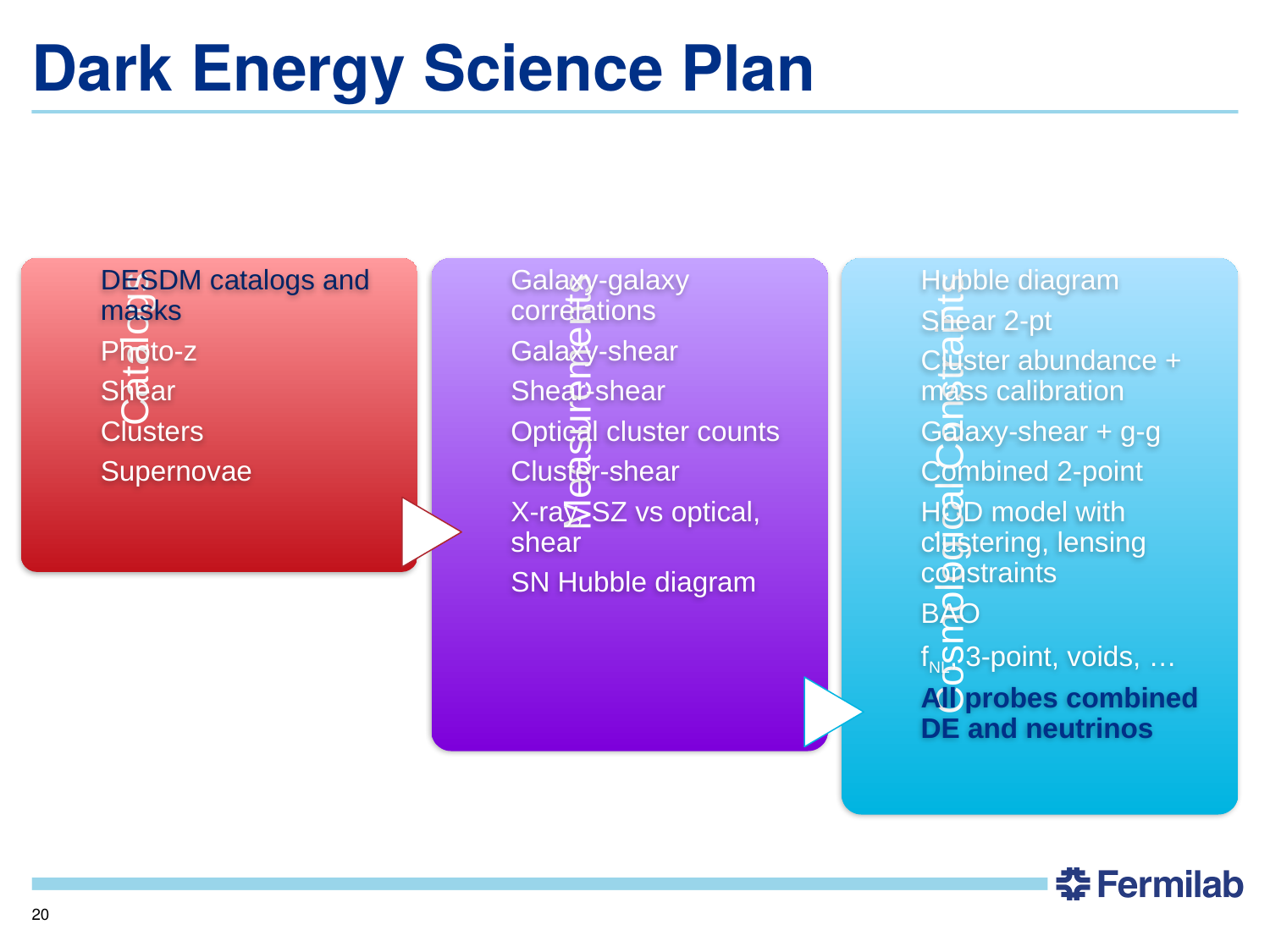

# Dark Energy Science Plan
Catalogs
DESDM catalogs and masks
Photo-z
Shear
Clusters
Supernovae
Measurements
Galaxy-galaxy correlations
Galaxy-shear
Shear-shear
Optical cluster counts
Cluster-shear
X-ray, SZ vs optical, shear
SN Hubble diagram
Cosmological Constraints
Hubble diagram
Shear 2-pt
Cluster abundance + mass calibration
Galaxy-shear + g-g
Combined 2-point
HOD model with clustering, lensing constraints
BAO
fNL, 3-point, voids, …
All probes combined DE and neutrinos

20